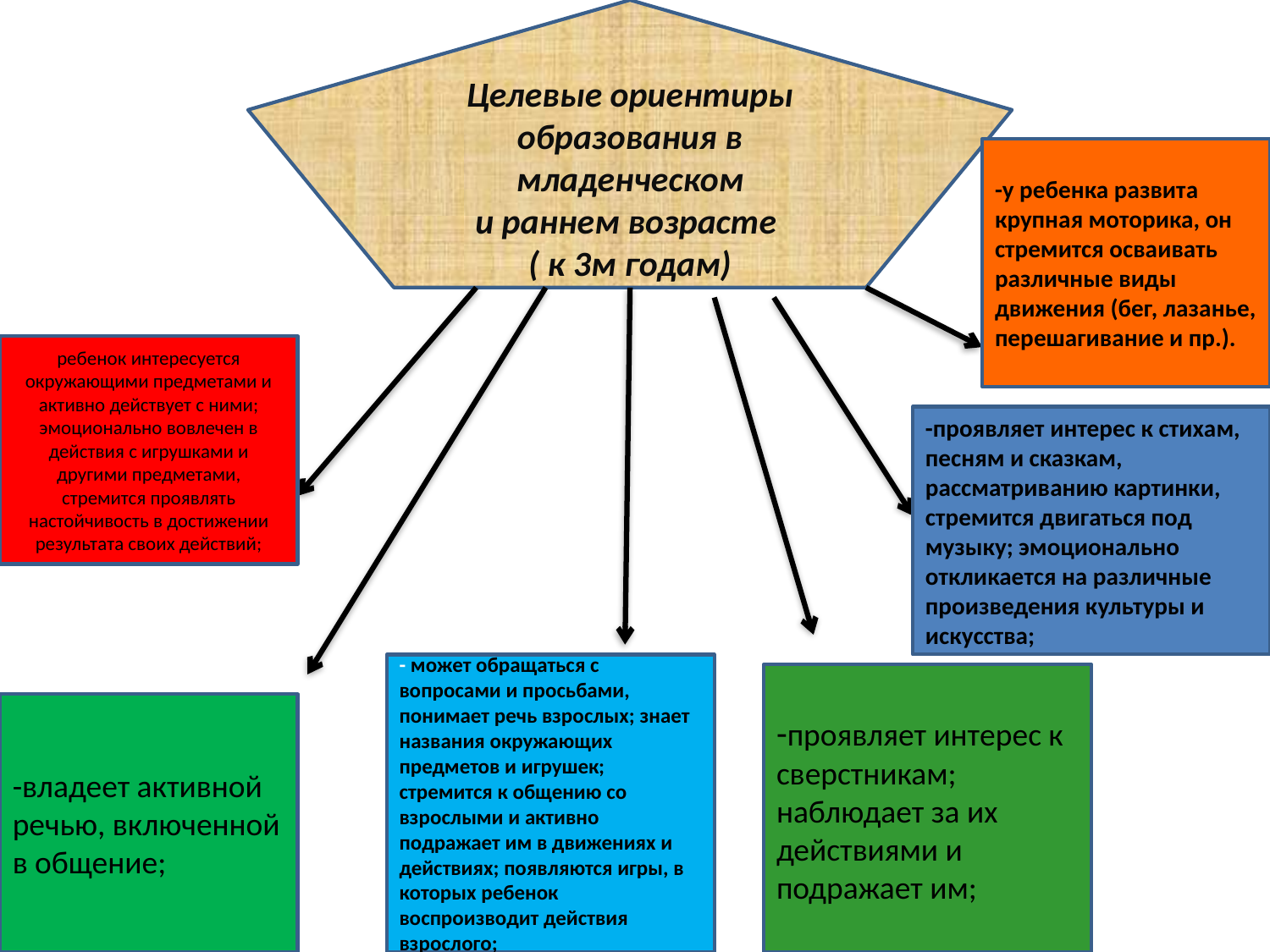

Целевые ориентиры образования в младенческом
и раннем возрасте
( к 3м годам)
-у ребенка развита крупная моторика, он стремится осваивать различные виды движения (бег, лазанье, перешагивание и пр.).
ребенок интересуется окружающими предметами и активно действует с ними; эмоционально вовлечен в действия с игрушками и другими предметами, стремится проявлять настойчивость в достижении результата своих действий;
-проявляет интерес к стихам, песням и сказкам, рассматриванию картинки, стремится двигаться под музыку; эмоционально откликается на различные произведения культуры и искусства;
- может обращаться с вопросами и просьбами, понимает речь взрослых; знает названия окружающих предметов и игрушек;
стремится к общению со взрослыми и активно подражает им в движениях и действиях; появляются игры, в которых ребенок воспроизводит действия взрослого;
-проявляет интерес к сверстникам; наблюдает за их действиями и подражает им;
-владеет активной речью, включенной в общение;